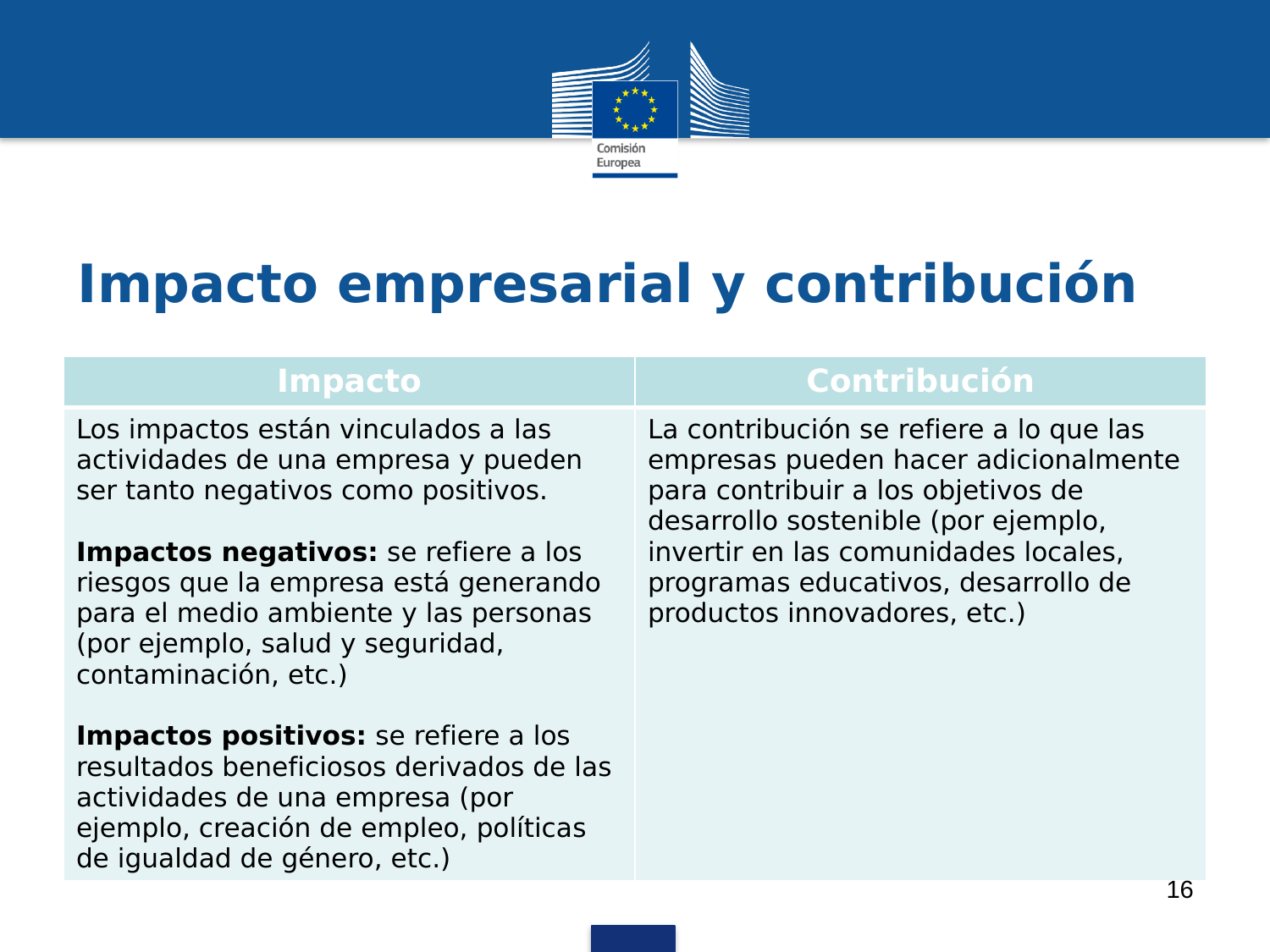

# Impacto empresarial y contribución
| Impacto | Contribución |
| --- | --- |
| Los impactos están vinculados a las actividades de una empresa y pueden ser tanto negativos como positivos. Impactos negativos: se refiere a los riesgos que la empresa está generando para el medio ambiente y las personas (por ejemplo, salud y seguridad, contaminación, etc.) Impactos positivos: se refiere a los resultados beneficiosos derivados de las actividades de una empresa (por ejemplo, creación de empleo, políticas de igualdad de género, etc.) | La contribución se refiere a lo que las empresas pueden hacer adicionalmente para contribuir a los objetivos de desarrollo sostenible (por ejemplo, invertir en las comunidades locales, programas educativos, desarrollo de productos innovadores, etc.) |
16